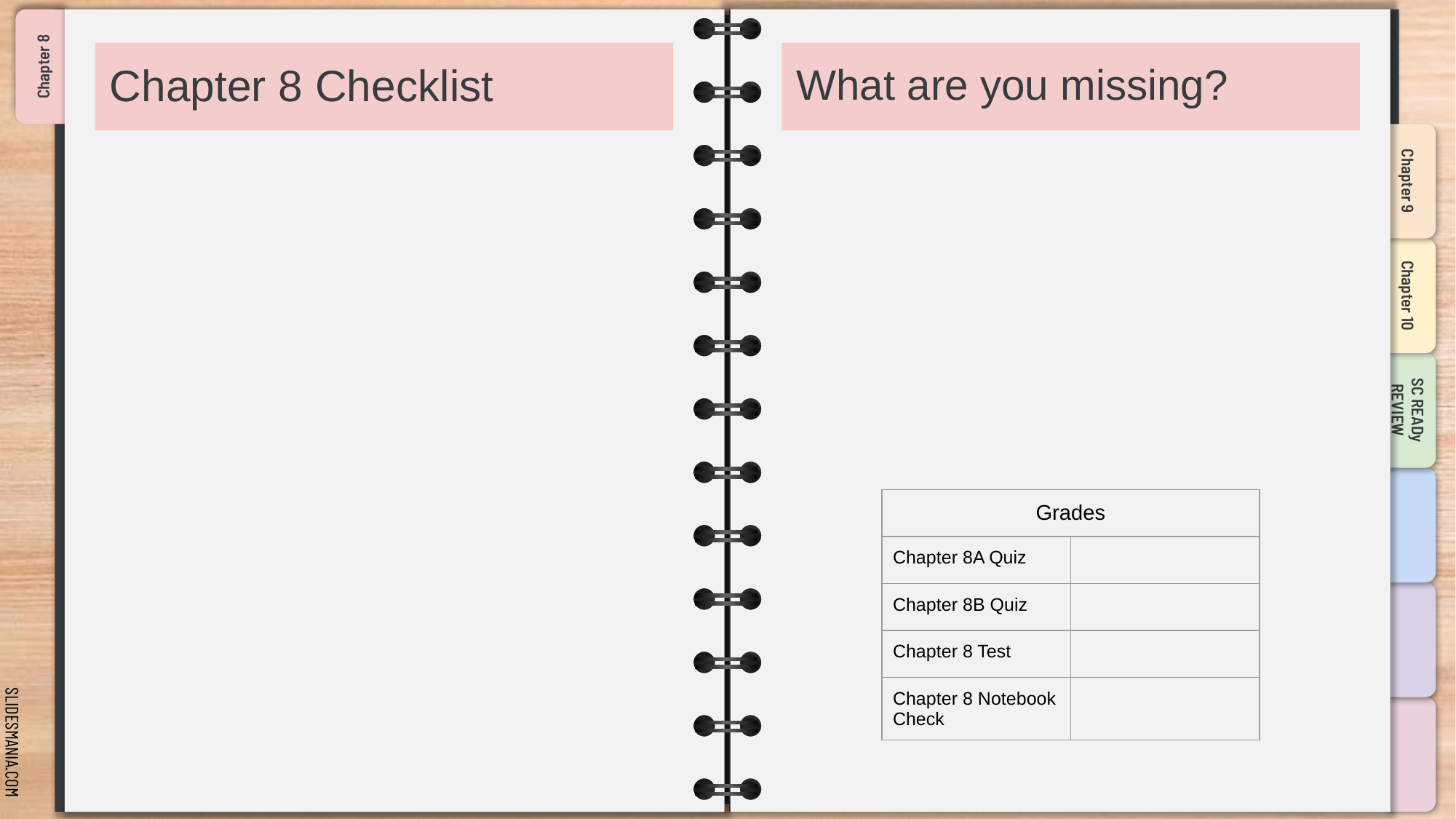

# Chapter 8 Checklist
What are you missing?
| Grades |  |
| --- | --- |
| Chapter 8A Quiz |  |
| Chapter 8B Quiz |  |
| Chapter 8 Test |  |
| Chapter 8 Notebook Check |  |